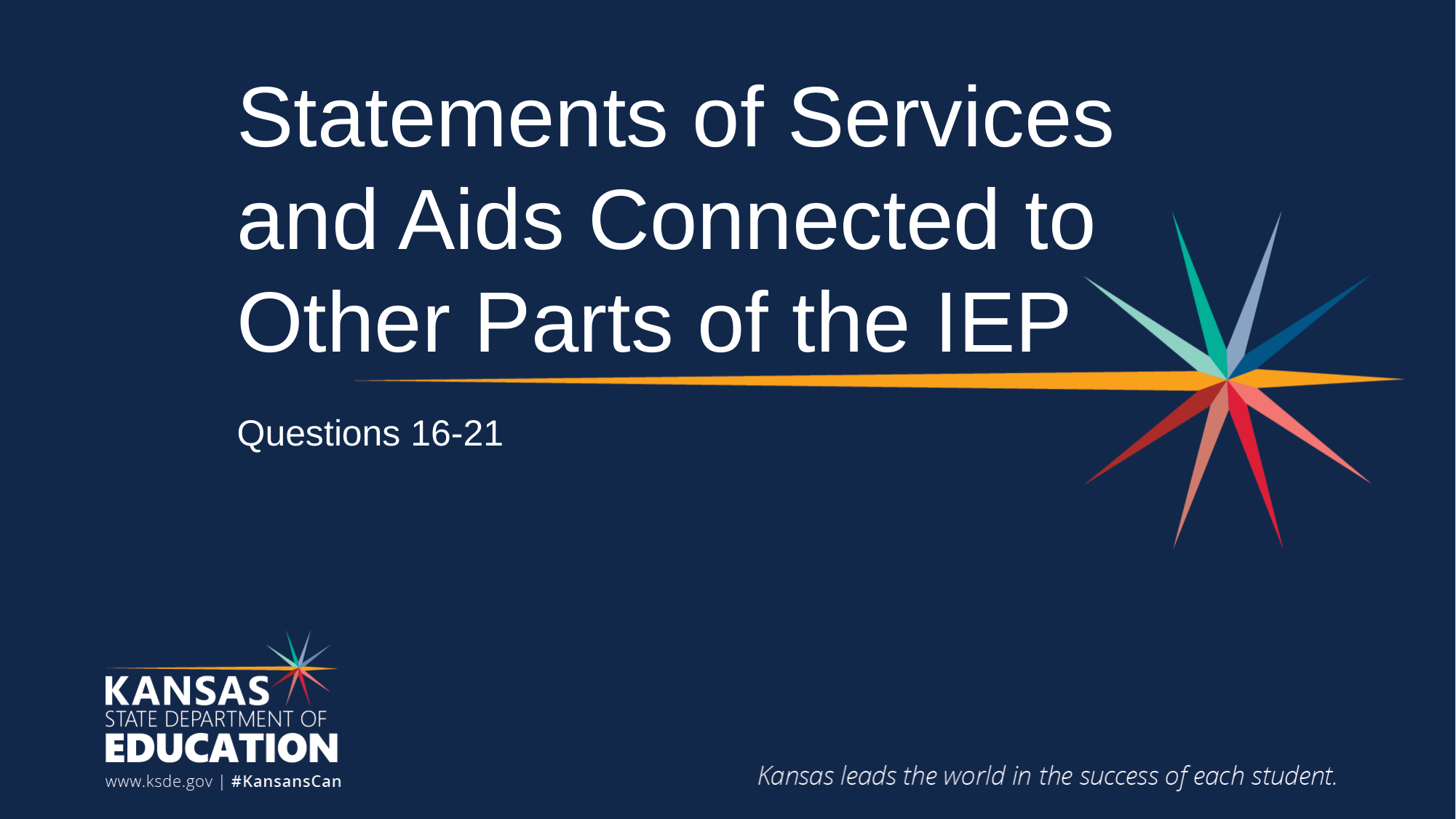

# Statements of Services and Aids Connected to Other Parts of the IEP
Questions 16-21